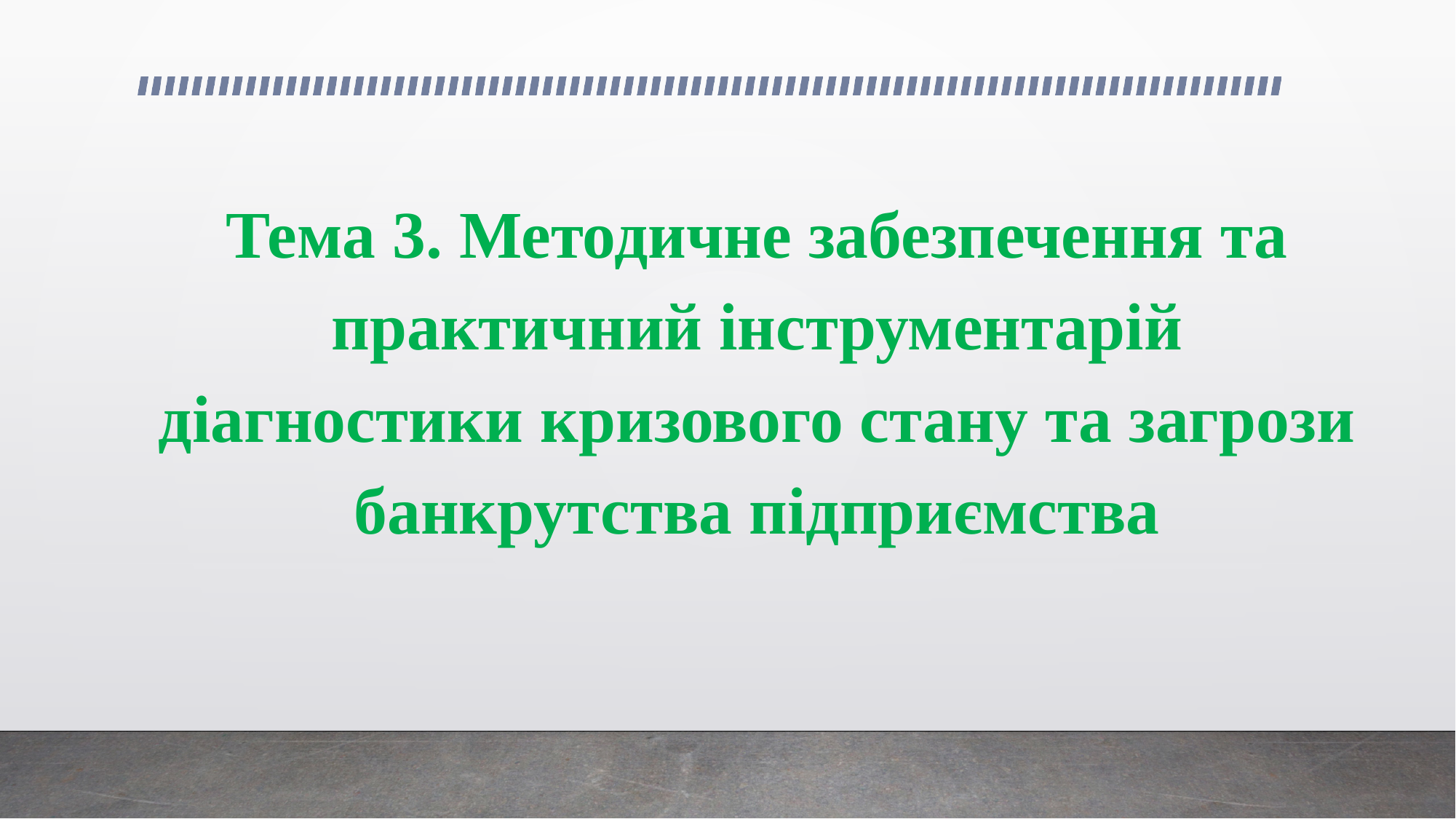

# Тема 3. Методичне забезпечення та практичний інструментарій діагностики кризового стану та загрози банкрутства підприємства